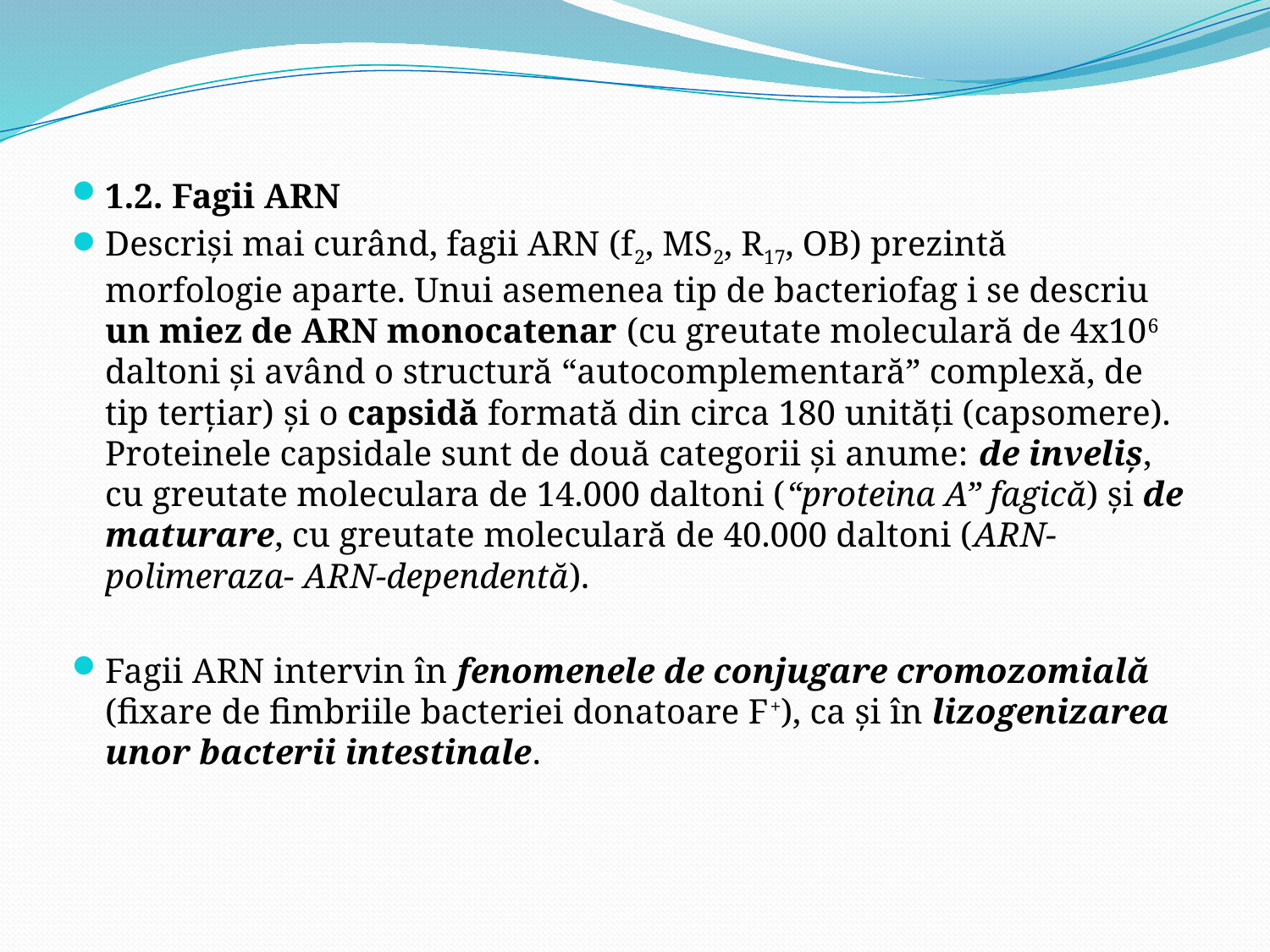

1.2. Fagii ARN
Descrişi mai curând, fagii ARN (f2, MS2, R17, OB) prezintă morfologie aparte. Unui asemenea tip de bacteriofag i se descriu un miez de ARN monocatenar (cu greutate moleculară de 4x106 daltoni şi având o structură “autocomplementară” complexă, de tip terţiar) și o capsidă formată din circa 180 unităţi (capsomere). Proteinele capsidale sunt de două categorii şi anume: de inveliş, cu greutate moleculara de 14.000 daltoni (“proteina A” fagică) și de maturare, cu greutate moleculară de 40.000 daltoni (ARN- polimeraza- ARN-dependentă).

Fagii ARN intervin în fenomenele de conjugare cromozomială (fixare de fimbriile bacteriei donatoare F+), ca şi în lizogenizarea unor bacterii intestinale.